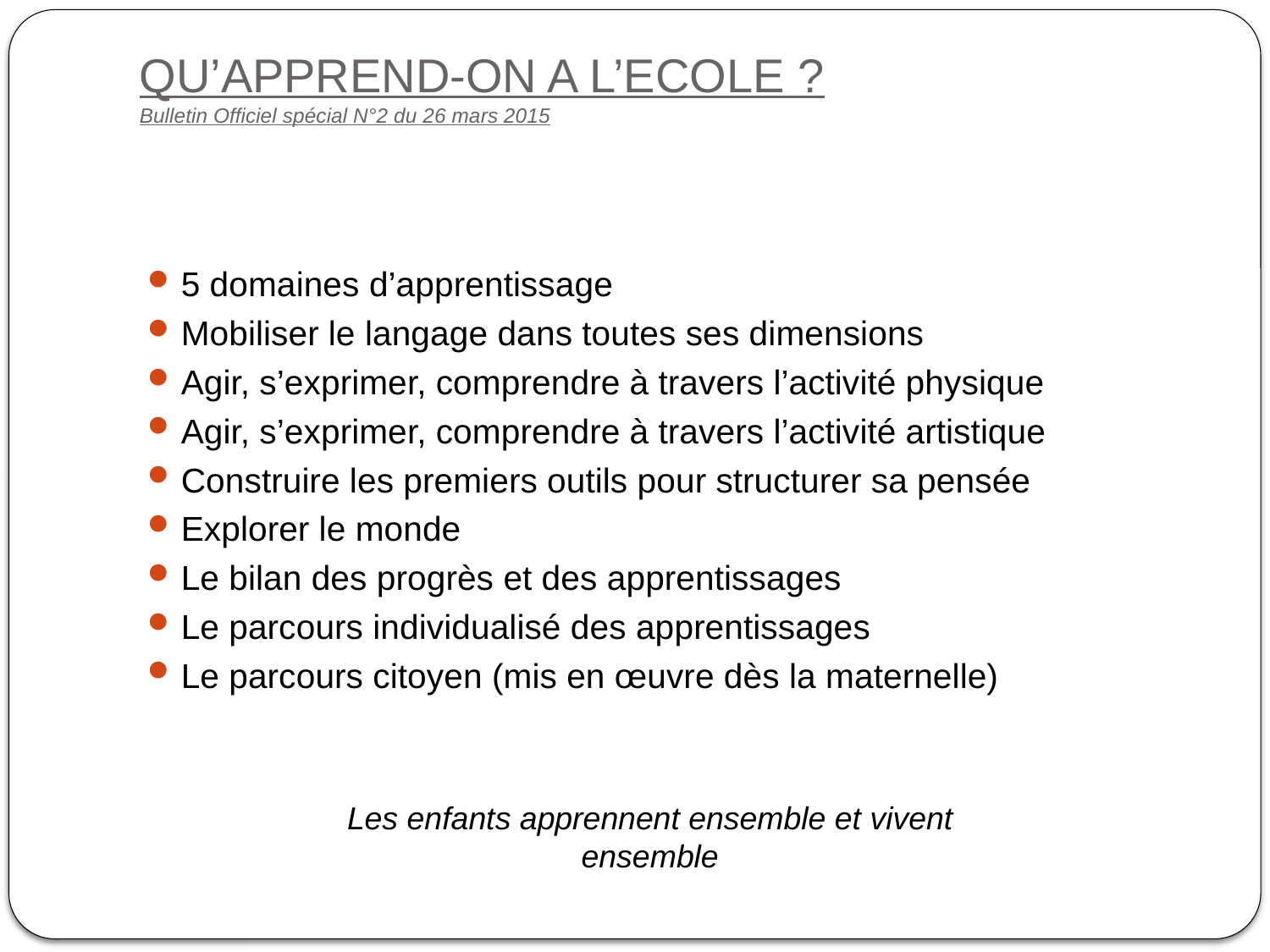

# QU’APPREND-ON A L’ECOLE ? Bulletin Officiel spécial N°2 du 26 mars 2015
5 domaines d’apprentissage
Mobiliser le langage dans toutes ses dimensions
Agir, s’exprimer, comprendre à travers l’activité physique
Agir, s’exprimer, comprendre à travers l’activité artistique
Construire les premiers outils pour structurer sa pensée
Explorer le monde
Le bilan des progrès et des apprentissages
Le parcours individualisé des apprentissages
Le parcours citoyen (mis en œuvre dès la maternelle)
Les enfants apprennent ensemble et vivent ensemble